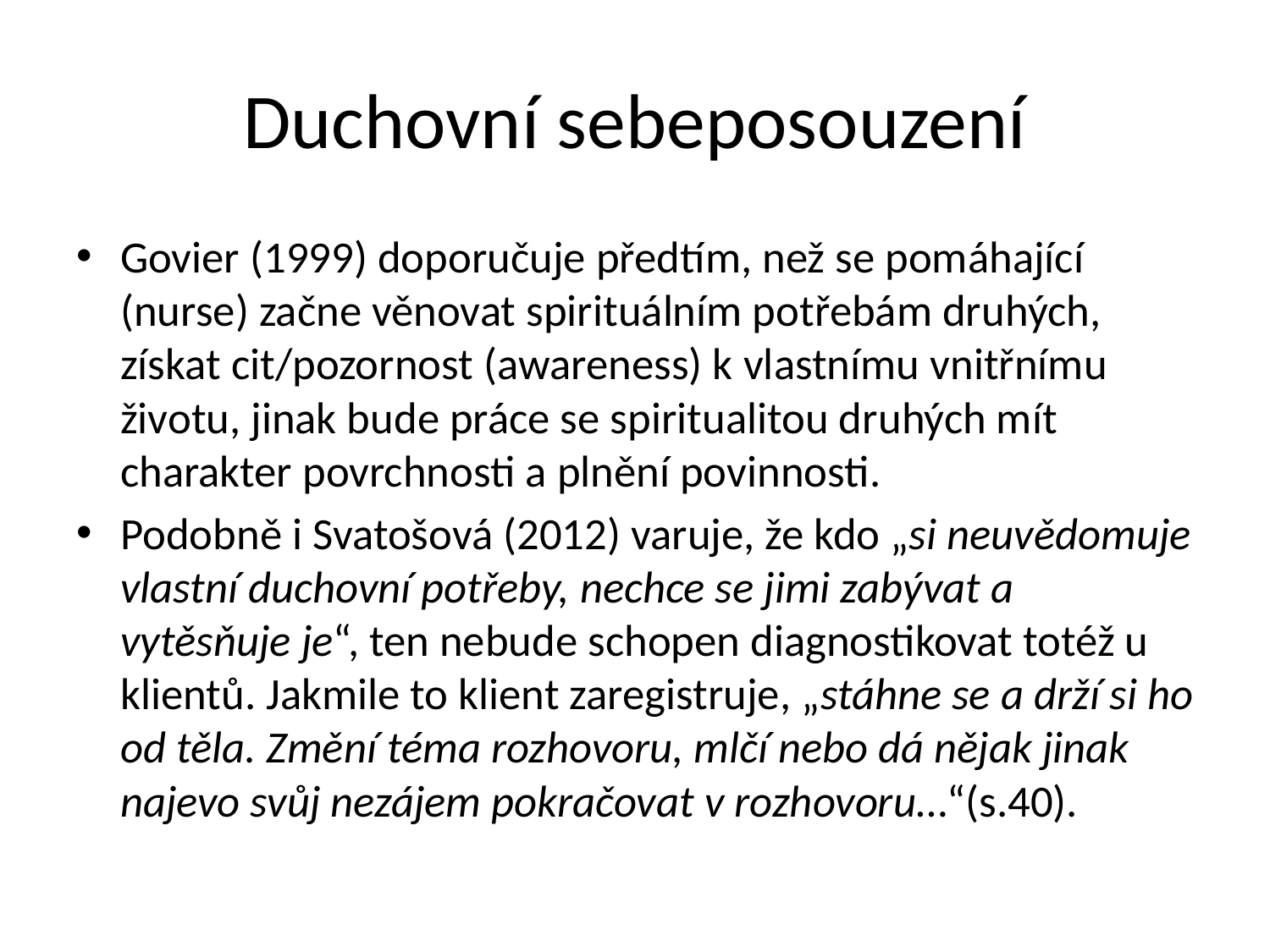

# Duchovní sebeposouzení
Govier (1999) doporučuje předtím, než se pomáhající (nurse) začne věnovat spirituálním potřebám druhých, získat cit/pozornost (awareness) k vlastnímu vnitřnímu životu, jinak bude práce se spiritualitou druhých mít charakter povrchnosti a plnění povinnosti.
Podobně i Svatošová (2012) varuje, že kdo „si neuvědomuje vlastní duchovní potřeby, nechce se jimi zabývat a vytěsňuje je“, ten nebude schopen diagnostikovat totéž u klientů. Jakmile to klient zaregistruje, „stáhne se a drží si ho od těla. Změní téma rozhovoru, mlčí nebo dá nějak jinak najevo svůj nezájem pokračovat v rozhovoru…“(s.40).